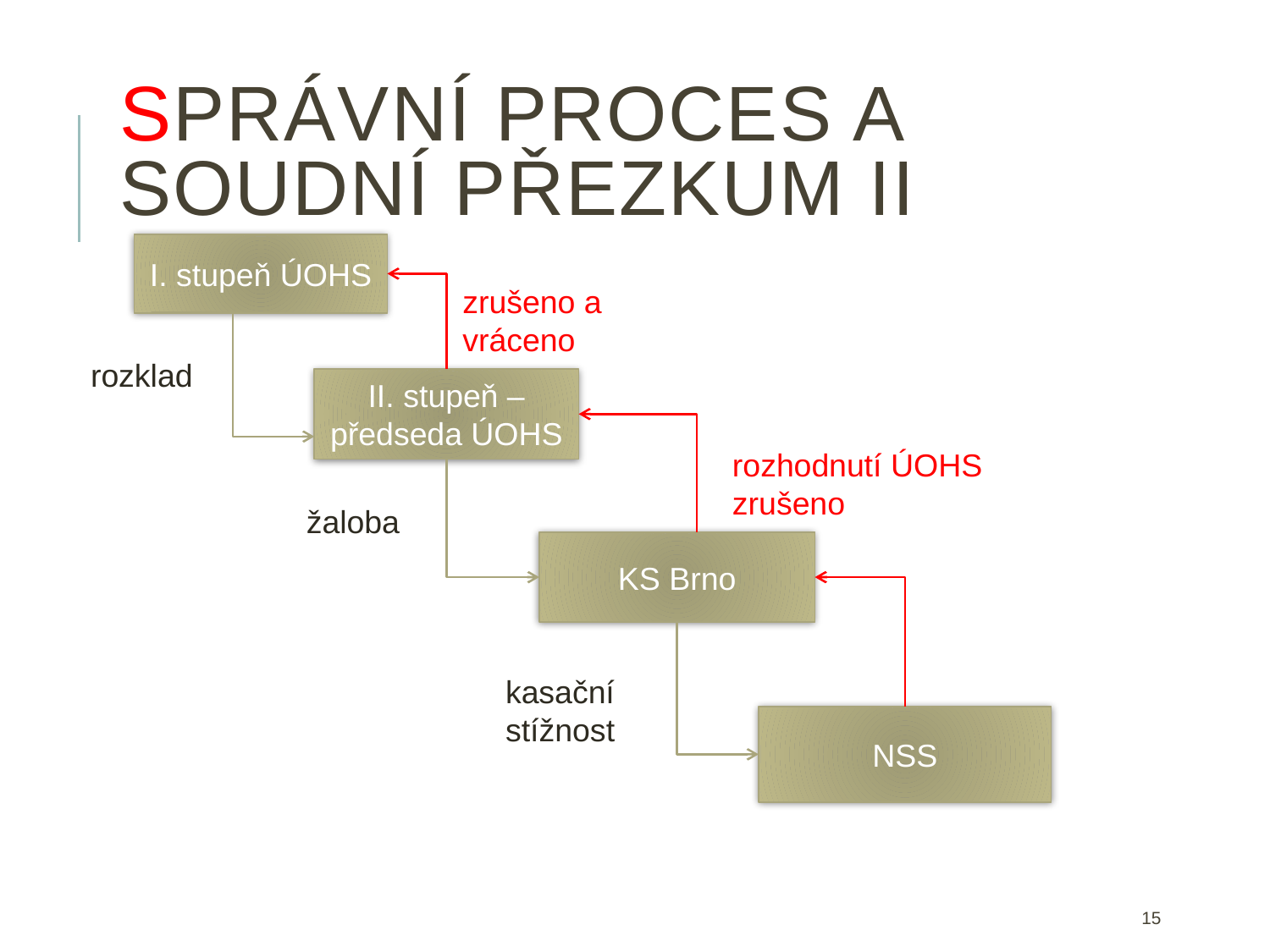

# Správní proces a soudní přezkum II
I. stupeň ÚOHS
zrušeno a vráceno
rozklad
II. stupeň – předseda ÚOHS
rozhodnutí ÚOHS zrušeno
žaloba
KS Brno
kasační stížnost
NSS
15